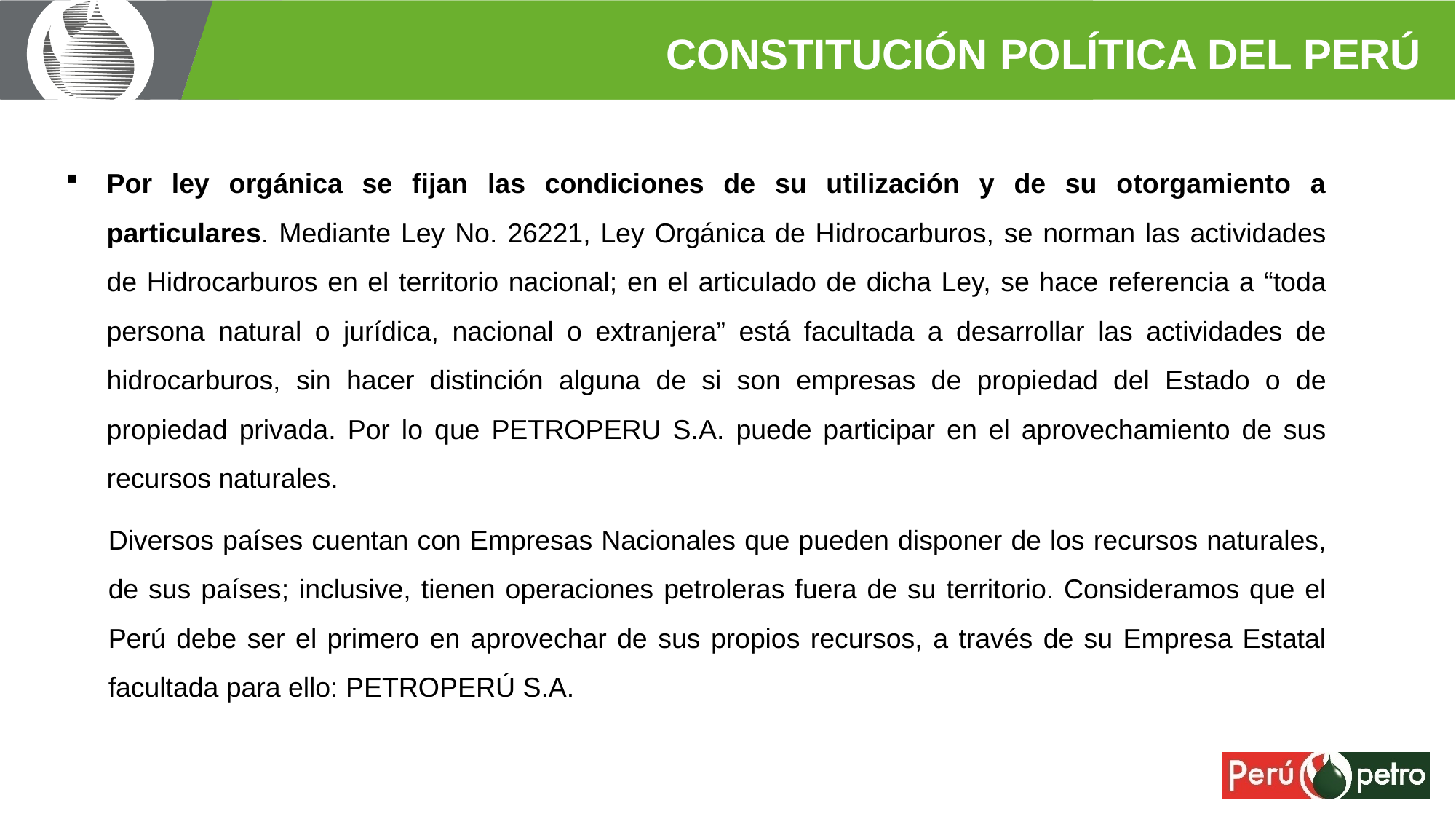

CONSTITUCIÓN POLÍTICA DEL PERÚ
Por ley orgánica se fijan las condiciones de su utilización y de su otorgamiento a particulares. Mediante Ley No. 26221, Ley Orgánica de Hidrocarburos, se norman las actividades de Hidrocarburos en el territorio nacional; en el articulado de dicha Ley, se hace referencia a “toda persona natural o jurídica, nacional o extranjera” está facultada a desarrollar las actividades de hidrocarburos, sin hacer distinción alguna de si son empresas de propiedad del Estado o de propiedad privada. Por lo que PETROPERU S.A. puede participar en el aprovechamiento de sus recursos naturales.
Diversos países cuentan con Empresas Nacionales que pueden disponer de los recursos naturales, de sus países; inclusive, tienen operaciones petroleras fuera de su territorio. Consideramos que el Perú debe ser el primero en aprovechar de sus propios recursos, a través de su Empresa Estatal facultada para ello: PETROPERÚ S.A.